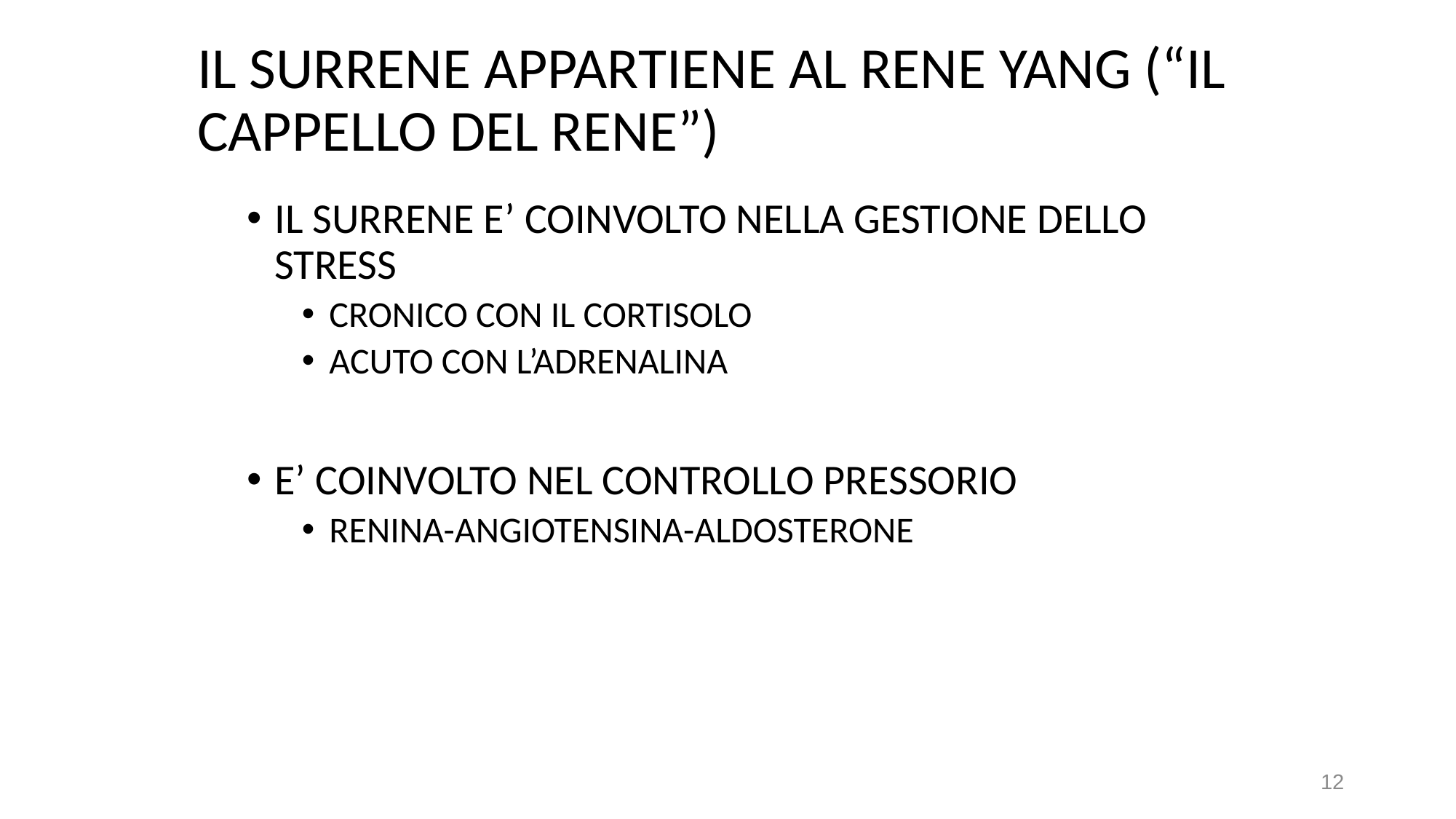

# IL SURRENE APPARTIENE AL RENE YANG (“IL CAPPELLO DEL RENE”)
IL SURRENE E’ COINVOLTO NELLA GESTIONE DELLO STRESS
CRONICO CON IL CORTISOLO
ACUTO CON L’ADRENALINA

E’ COINVOLTO NEL CONTROLLO PRESSORIO
RENINA-ANGIOTENSINA-ALDOSTERONE
12